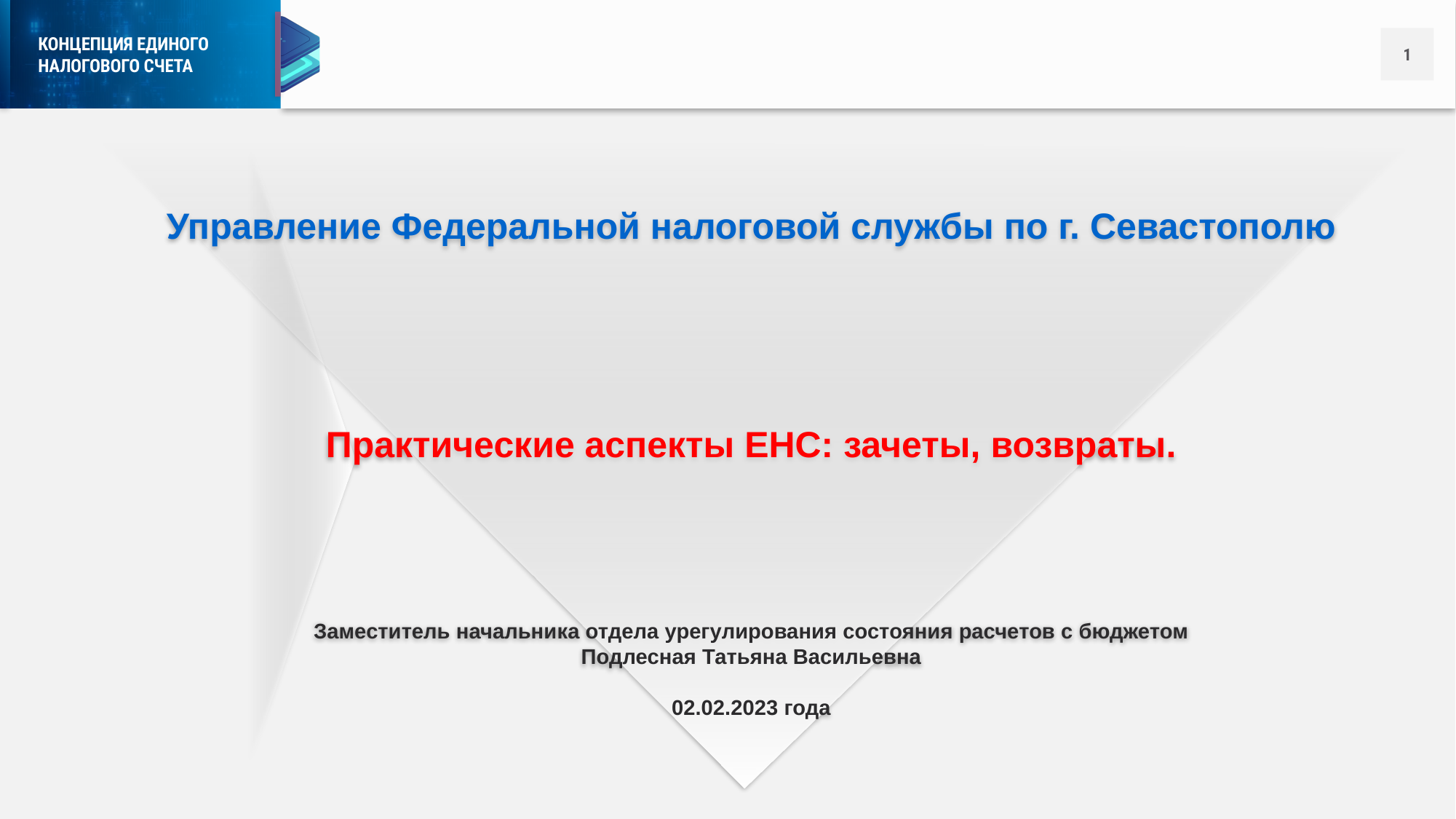

Управление Федеральной налоговой службы по г. Севастополю

Практические аспекты ЕНС: зачеты, возвраты.

Заместитель начальника отдела урегулирования состояния расчетов с бюджетом
Подлесная Татьяна Васильевна

02.02.2023 года